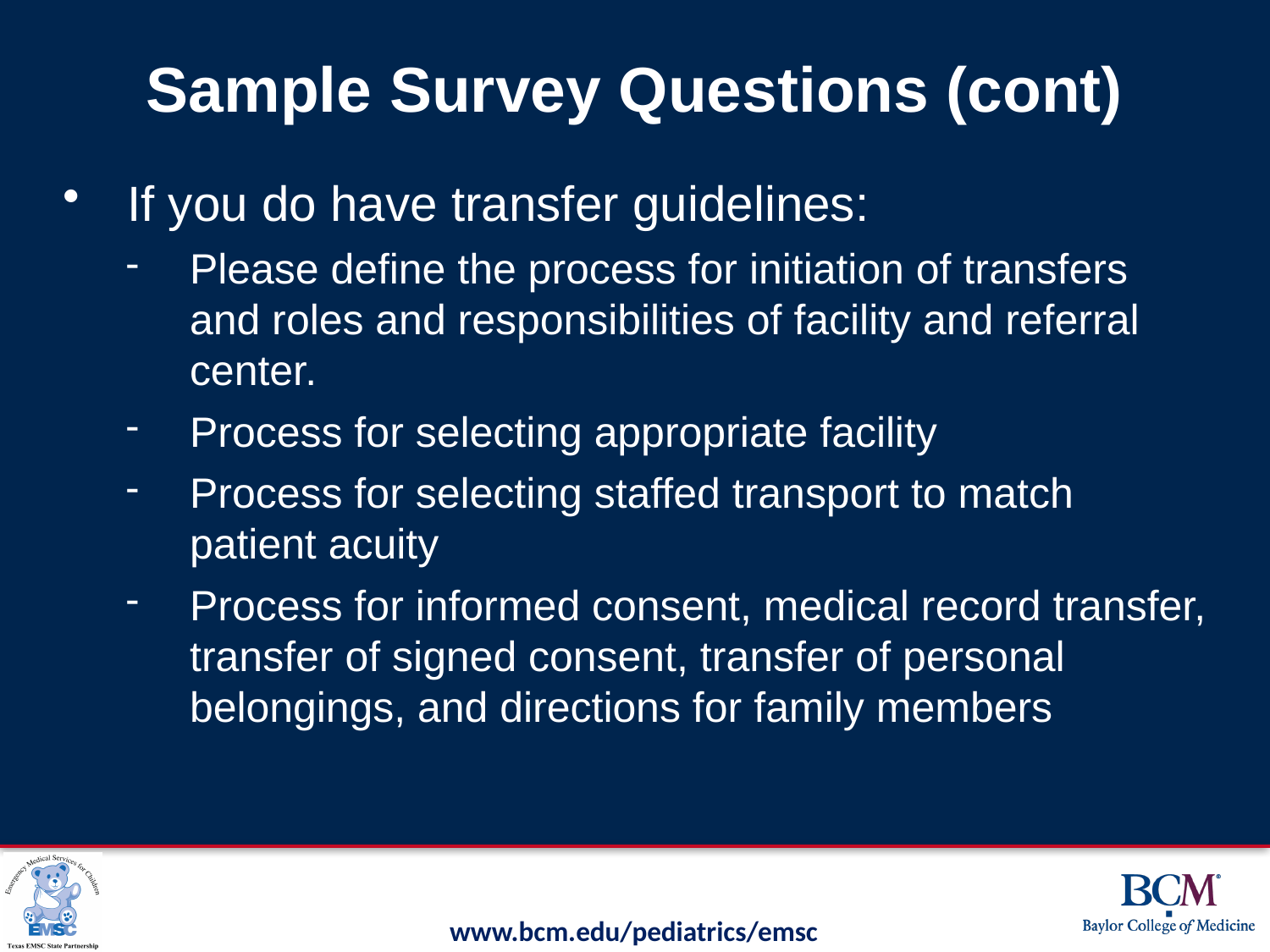

# Sample Survey Questions (cont)
If you do have transfer guidelines:
Please define the process for initiation of transfers and roles and responsibilities of facility and referral center.
Process for selecting appropriate facility
Process for selecting staffed transport to match patient acuity
Process for informed consent, medical record transfer, transfer of signed consent, transfer of personal belongings, and directions for family members